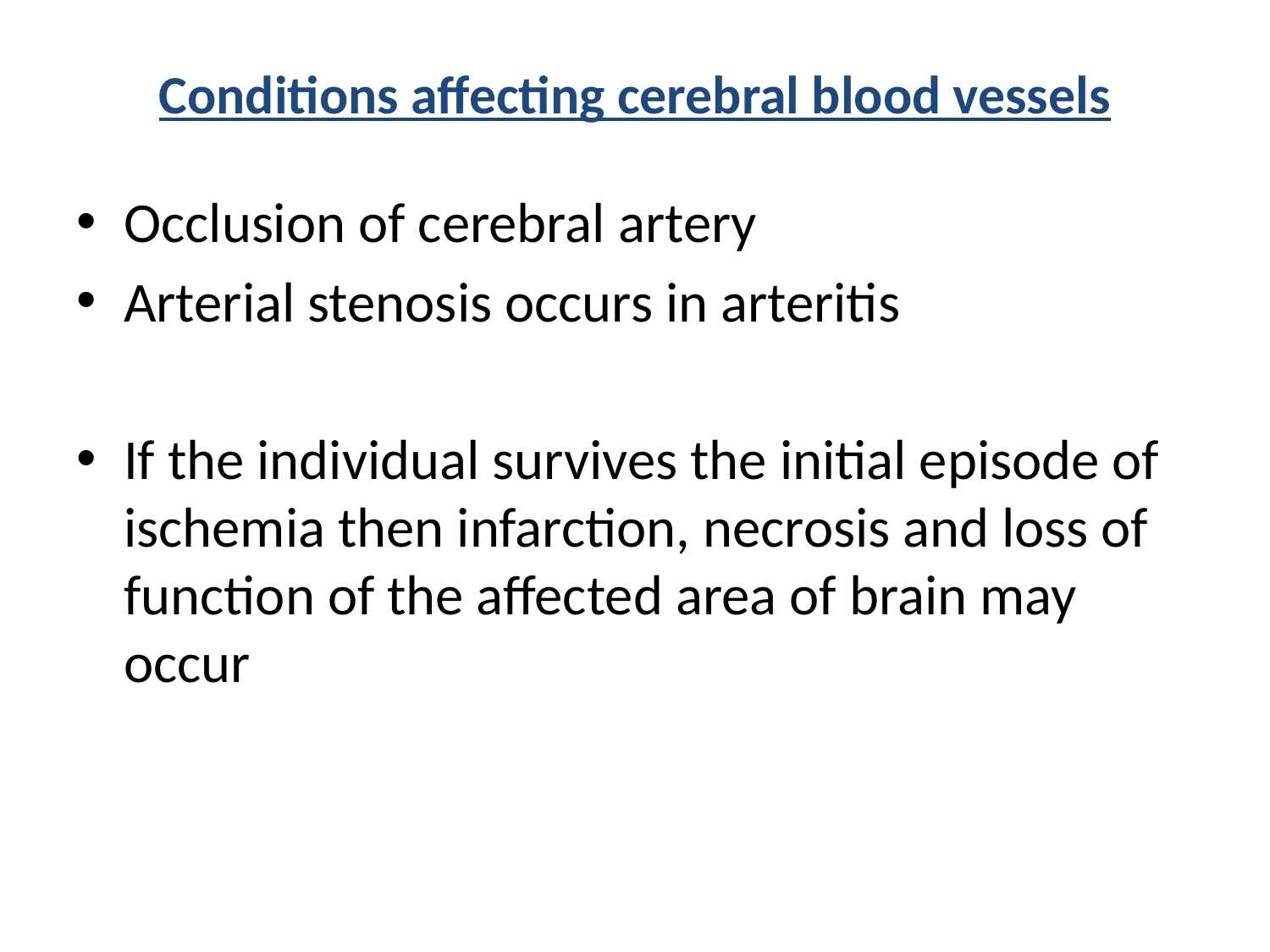

# Conditions affecting cerebral blood vessels
Occlusion of cerebral artery
Arterial stenosis occurs in arteritis

If the individual survives the initial episode of ischemia then infarction, necrosis and loss of function of the affected area of brain may occur